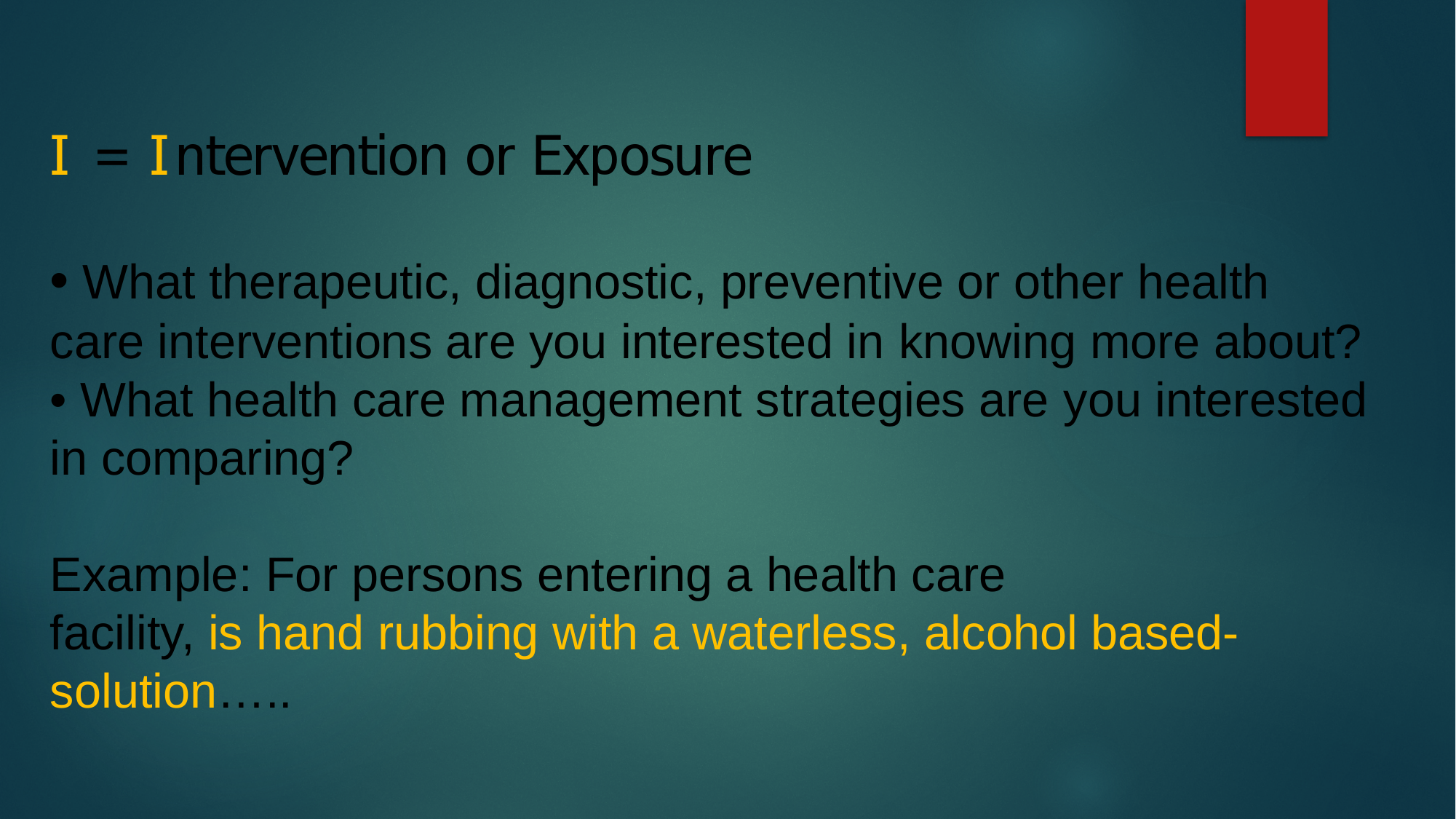

I = Intervention or Exposure

• What therapeutic, diagnostic, preventive or other health care interventions are you interested in knowing more about?
• What health care management strategies are you interested in comparing?

Example: For persons entering a health care
facility, is hand rubbing with a waterless, alcohol based-solution…..